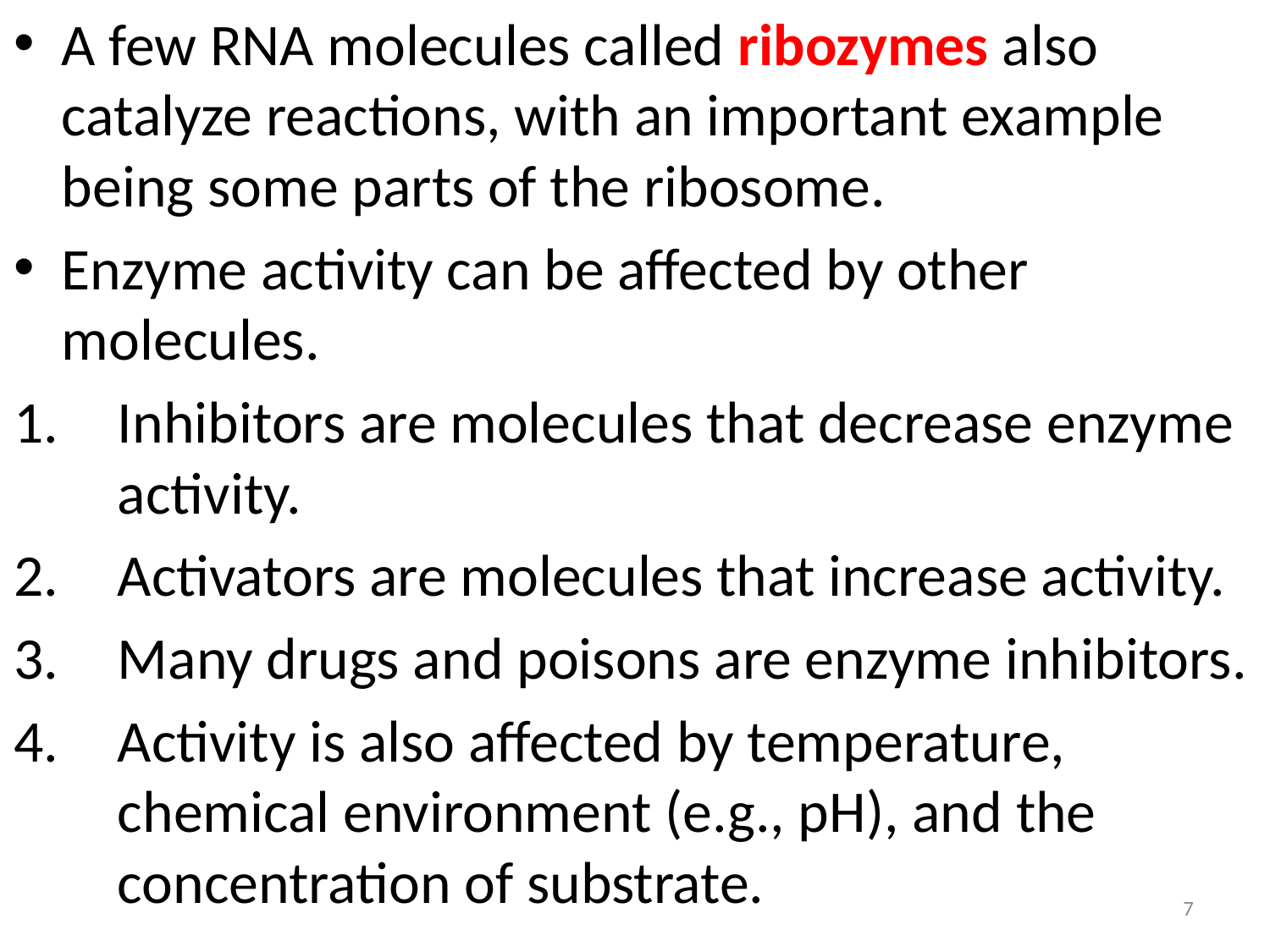

A few RNA molecules called ribozymes also catalyze reactions, with an important example being some parts of the ribosome.
Enzyme activity can be affected by other molecules.
Inhibitors are molecules that decrease enzyme activity.
Activators are molecules that increase activity.
Many drugs and poisons are enzyme inhibitors.
Activity is also affected by temperature, chemical environment (e.g., pH), and the concentration of substrate.

7